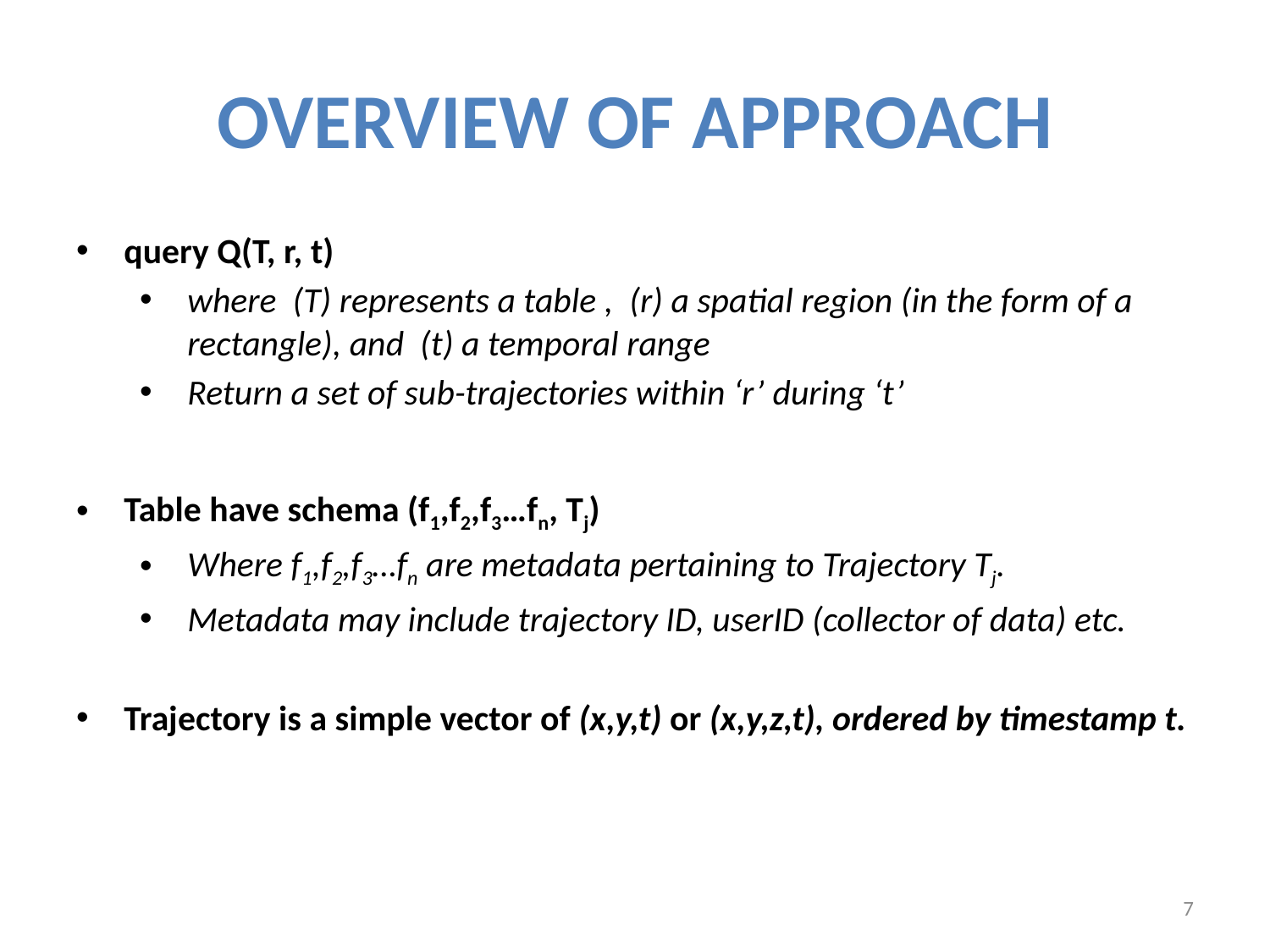

# OVERVIEW OF APPROACH
query Q(T, r, t)
where  (T) represents a table ,  (r) a spatial region (in the form of a rectangle), and  (t) a temporal range
Return a set of sub-trajectories within ‘r’ during ‘t’

Table have schema (f1,f2,f3…fn, Tj)
Where f1,f2,f3…fn are metadata pertaining to Trajectory Tj.
Metadata may include trajectory ID, userID (collector of data) etc.

Trajectory is a simple vector of (x,y,t) or (x,y,z,t), ordered by timestamp t.

7